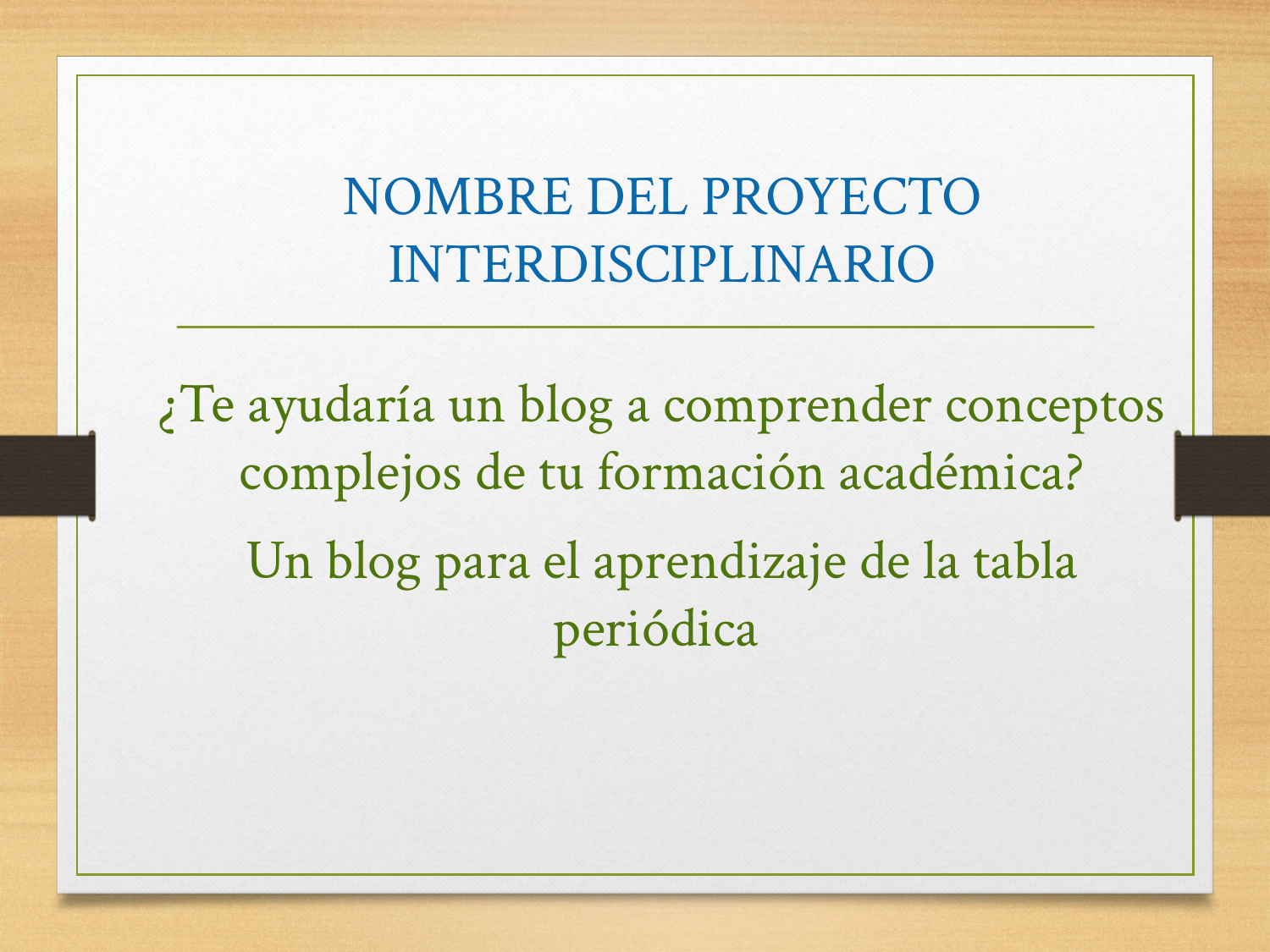

NOMBRE DEL PROYECTO INTERDISCIPLINARIO

¿Te ayudaría un blog a comprender conceptos complejos de tu formación académica?
Un blog para el aprendizaje de la tabla periódica